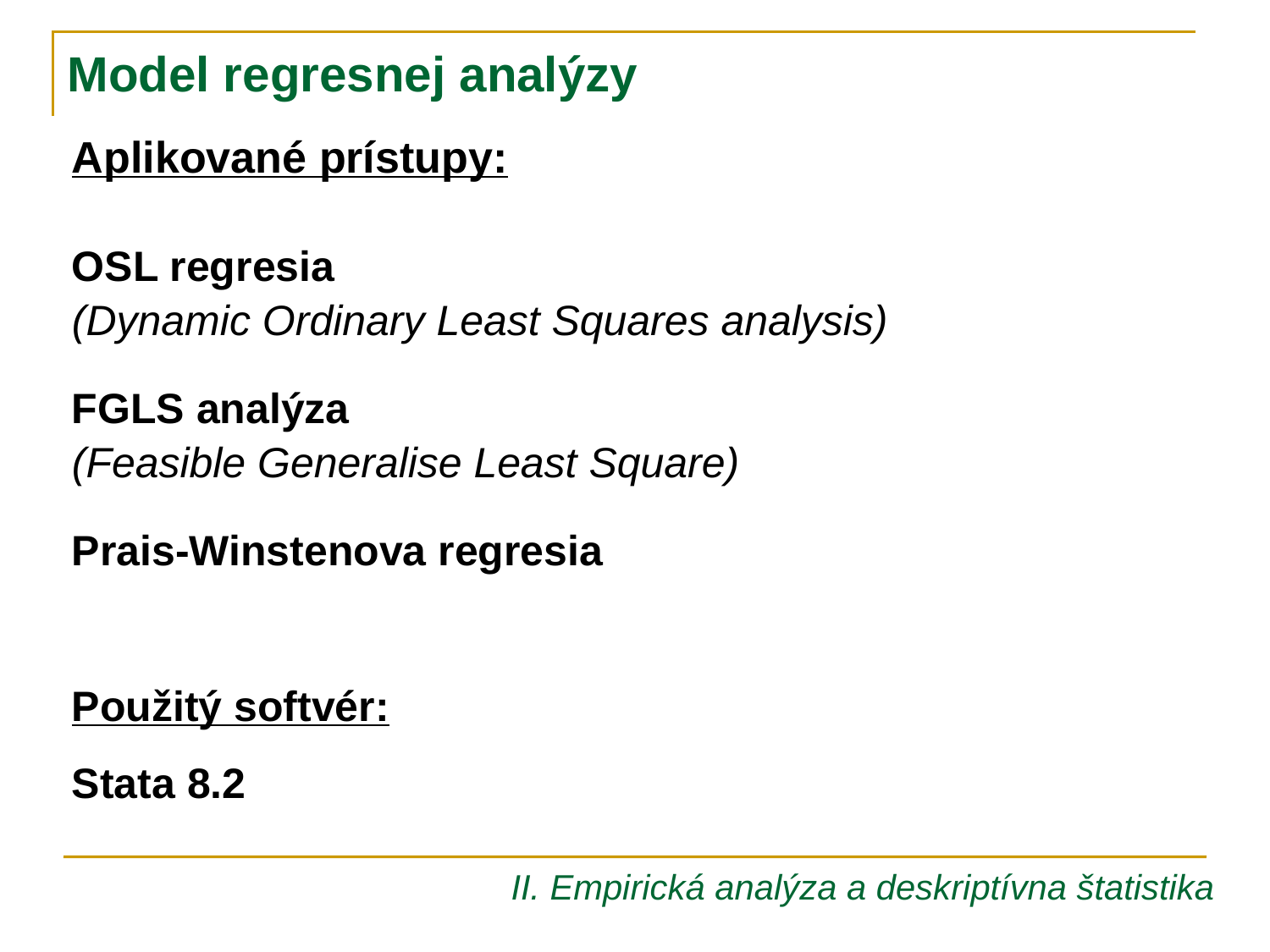

Model regresnej analýzy
Aplikované prístupy:

OSL regresia
(Dynamic Ordinary Least Squares analysis)

FGLS analýza
(Feasible Generalise Least Square)

Prais-Winstenova regresia

Použitý softvér:

Stata 8.2

II. Empirická analýza a deskriptívna štatistika